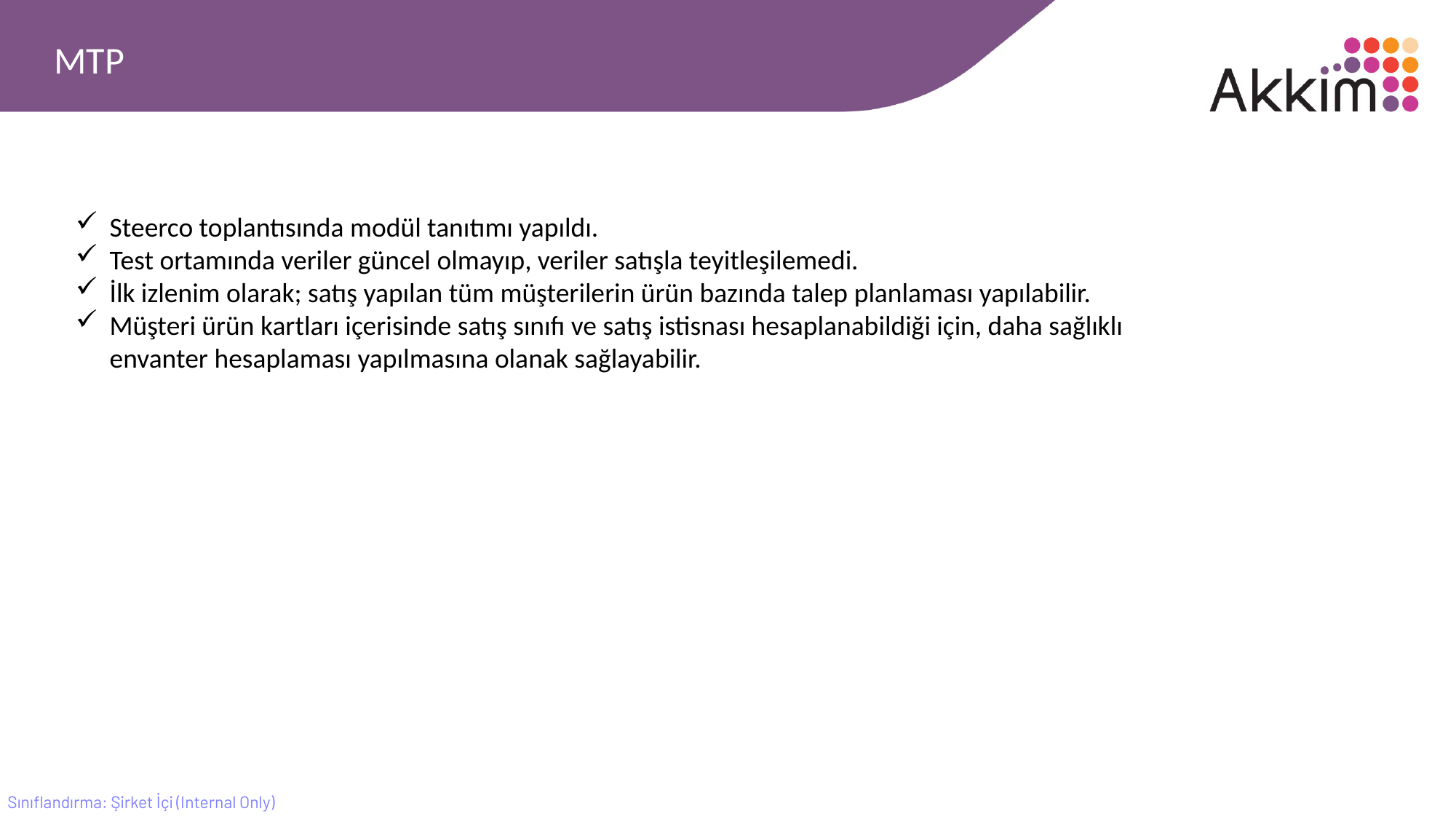

MTP
Steerco toplantısında modül tanıtımı yapıldı.
Test ortamında veriler güncel olmayıp, veriler satışla teyitleşilemedi.
İlk izlenim olarak; satış yapılan tüm müşterilerin ürün bazında talep planlaması yapılabilir.
Müşteri ürün kartları içerisinde satış sınıfı ve satış istisnası hesaplanabildiği için, daha sağlıklı envanter hesaplaması yapılmasına olanak sağlayabilir.